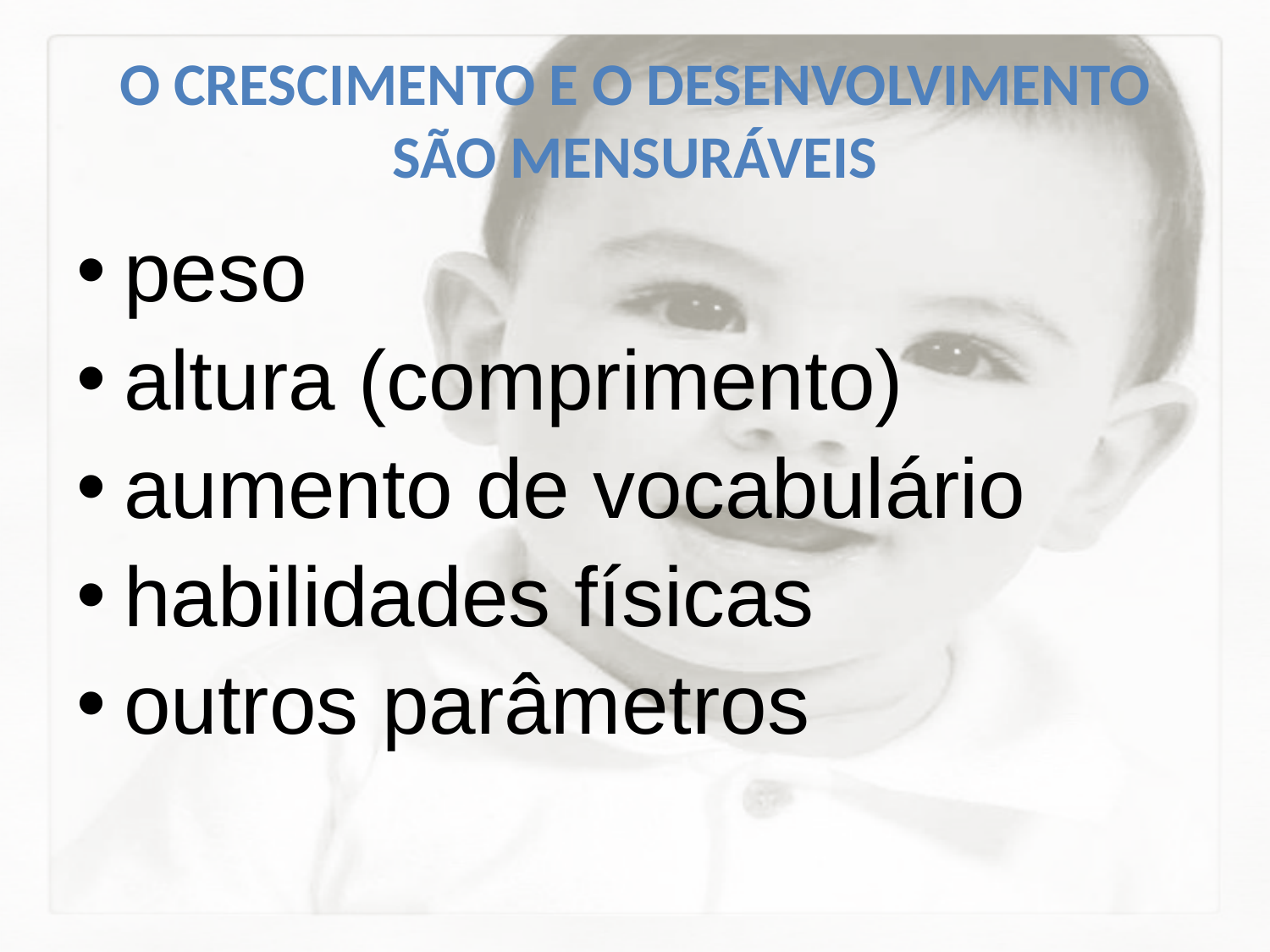

# O CRESCIMENTO E O DESENVOLVIMENTO SÃO MENSURÁVEIS
peso
altura (comprimento)
aumento de vocabulário
habilidades físicas
outros parâmetros